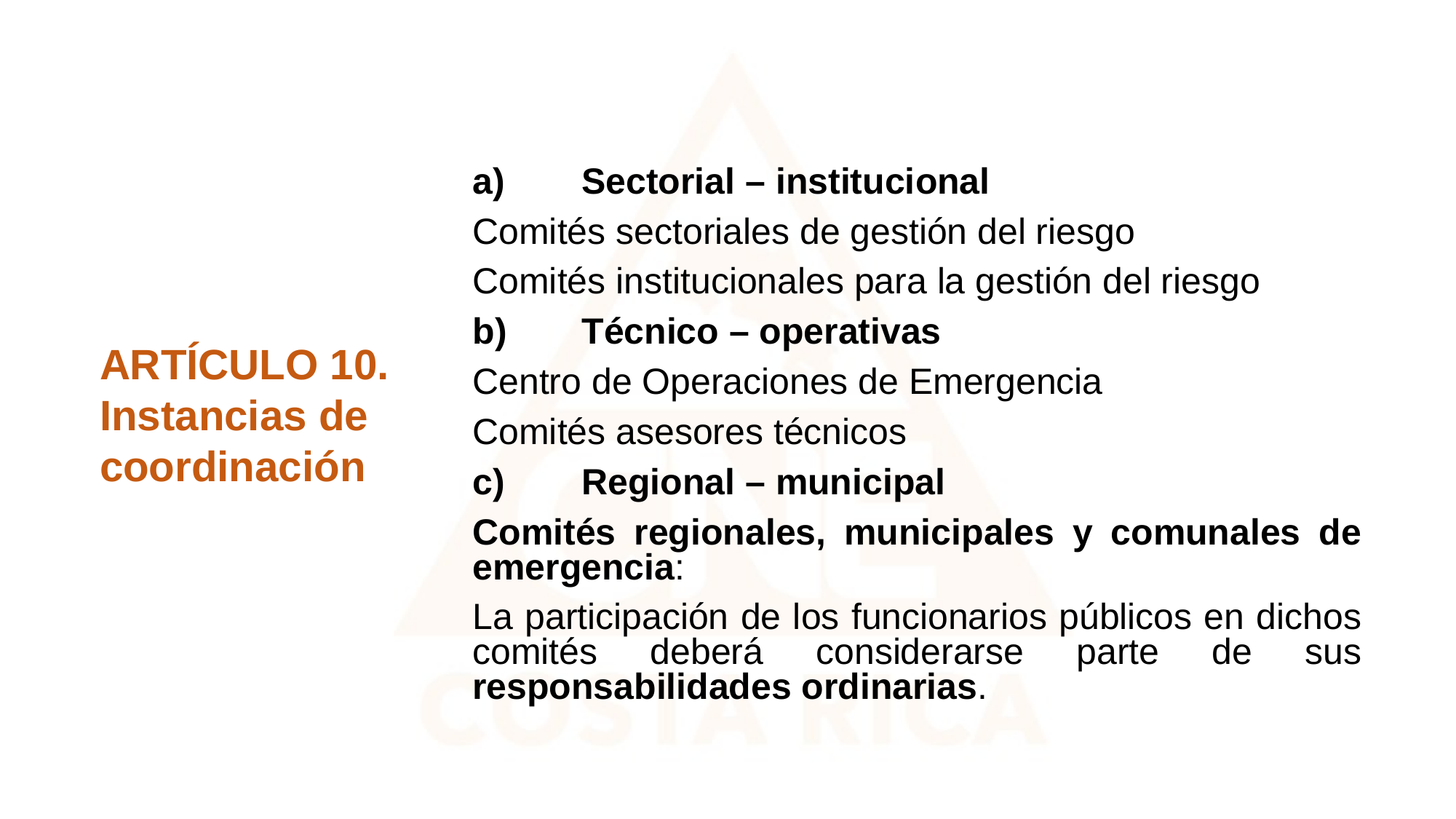

a)	Sectorial – institucional
	Comités sectoriales de gestión del riesgo
	Comités institucionales para la gestión del riesgo
	b)	Técnico – operativas
	Centro de Operaciones de Emergencia
	Comités asesores técnicos
	c)	Regional – municipal
	Comités regionales, municipales y comunales de emergencia:
	La participación de los funcionarios públicos en dichos comités deberá considerarse parte de sus responsabilidades ordinarias.
ARTÍCULO 10.
Instancias de coordinación